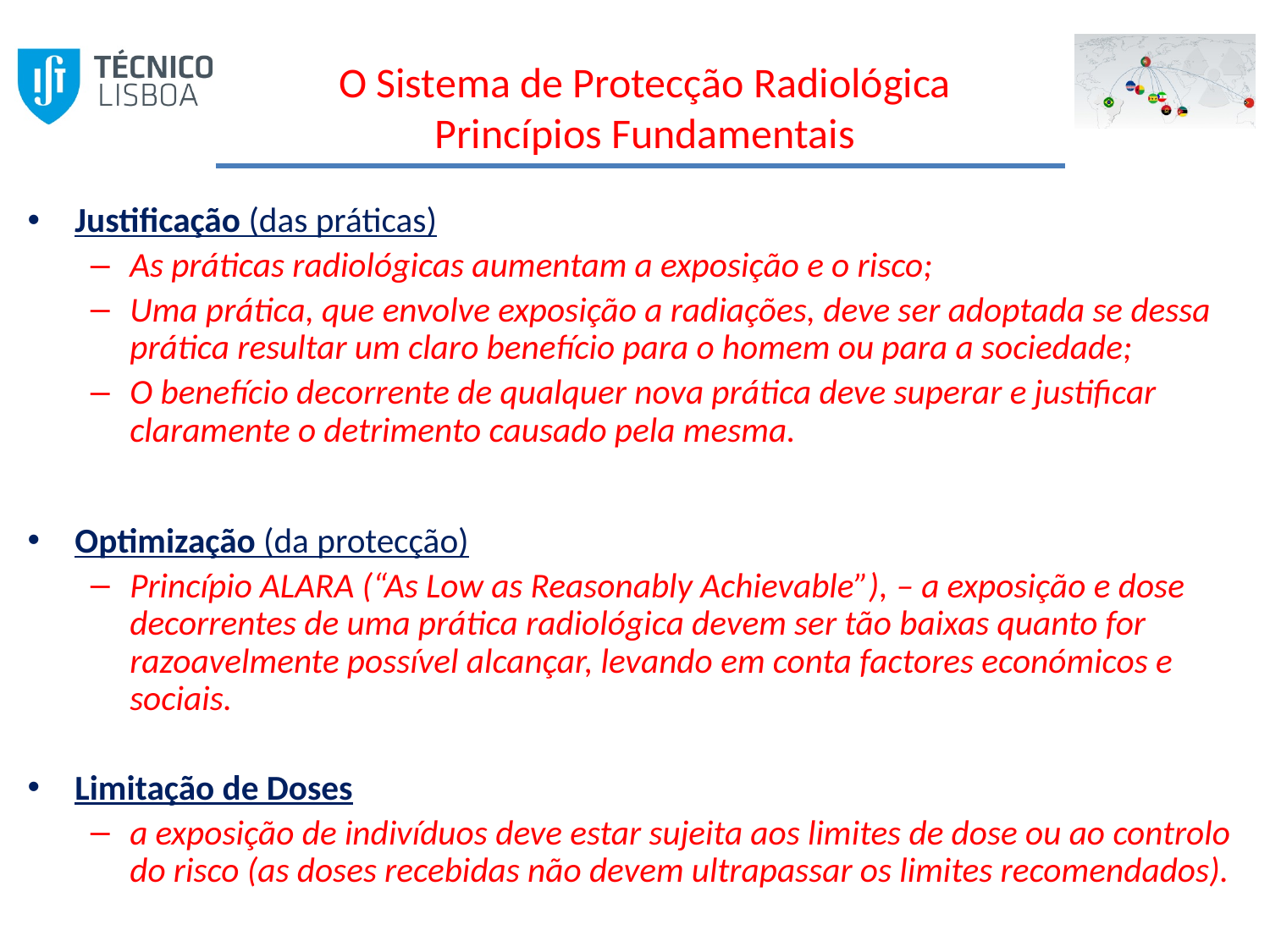

# O Sistema de Protecção Radiológica Princípios Fundamentais
Justificação (das práticas)
As práticas radiológicas aumentam a exposição e o risco;
Uma prática, que envolve exposição a radiações, deve ser adoptada se dessa prática resultar um claro benefício para o homem ou para a sociedade;
O benefício decorrente de qualquer nova prática deve superar e justificar claramente o detrimento causado pela mesma.

Optimização (da protecção)
Princípio ALARA (“As Low as Reasonably Achievable”), – a exposição e dose decorrentes de uma prática radiológica devem ser tão baixas quanto for razoavelmente possível alcançar, levando em conta factores económicos e sociais.

Limitação de Doses
a exposição de indivíduos deve estar sujeita aos limites de dose ou ao controlo do risco (as doses recebidas não devem ultrapassar os limites recomendados).